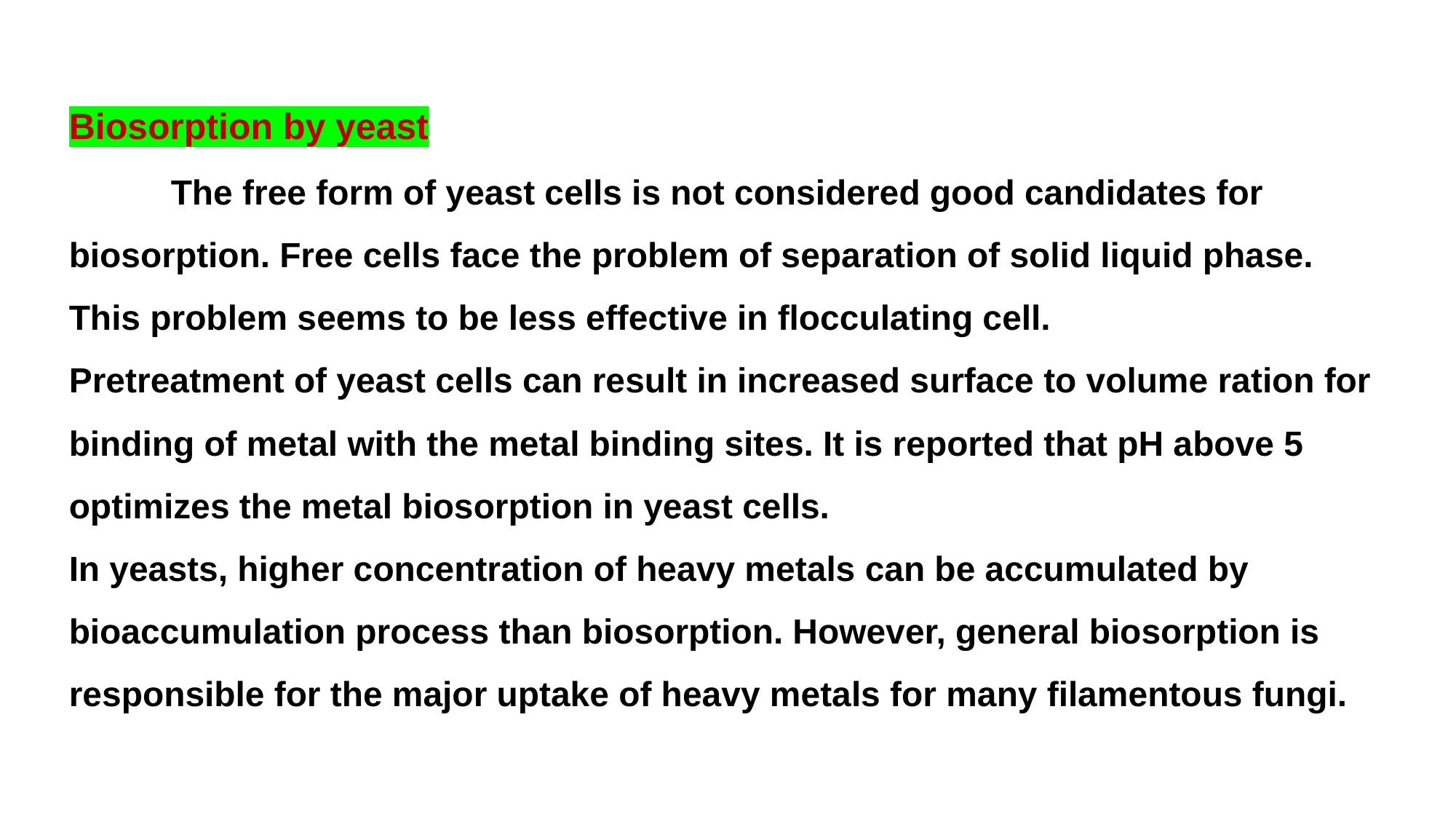

Biosorption by yeast
          The free form of yeast cells is not considered good candidates for biosorption. Free cells face the problem of separation of solid liquid phase. This problem seems to be less effective in flocculating cell.
Pretreatment of yeast cells can result in increased surface to volume ration for binding of metal with the metal binding sites. It is reported that pH above 5 optimizes the metal biosorption in yeast cells.
In yeasts, higher concentration of heavy metals can be accumulated by bioaccumulation process than biosorption. However, general biosorption is responsible for the major uptake of heavy metals for many filamentous fungi.